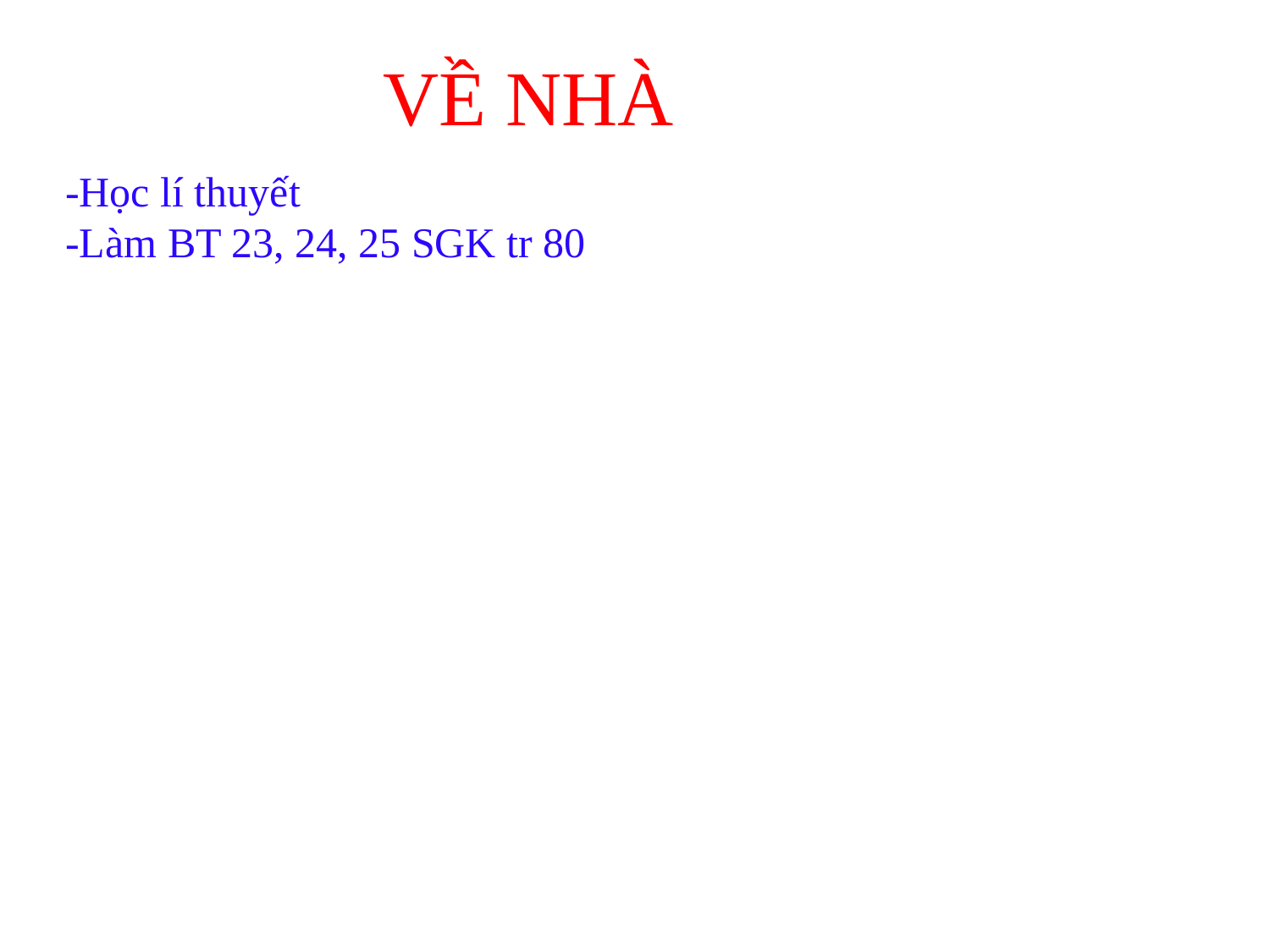

VỀ NHÀ
-Học lí thuyết
-Làm BT 23, 24, 25 SGK tr 80